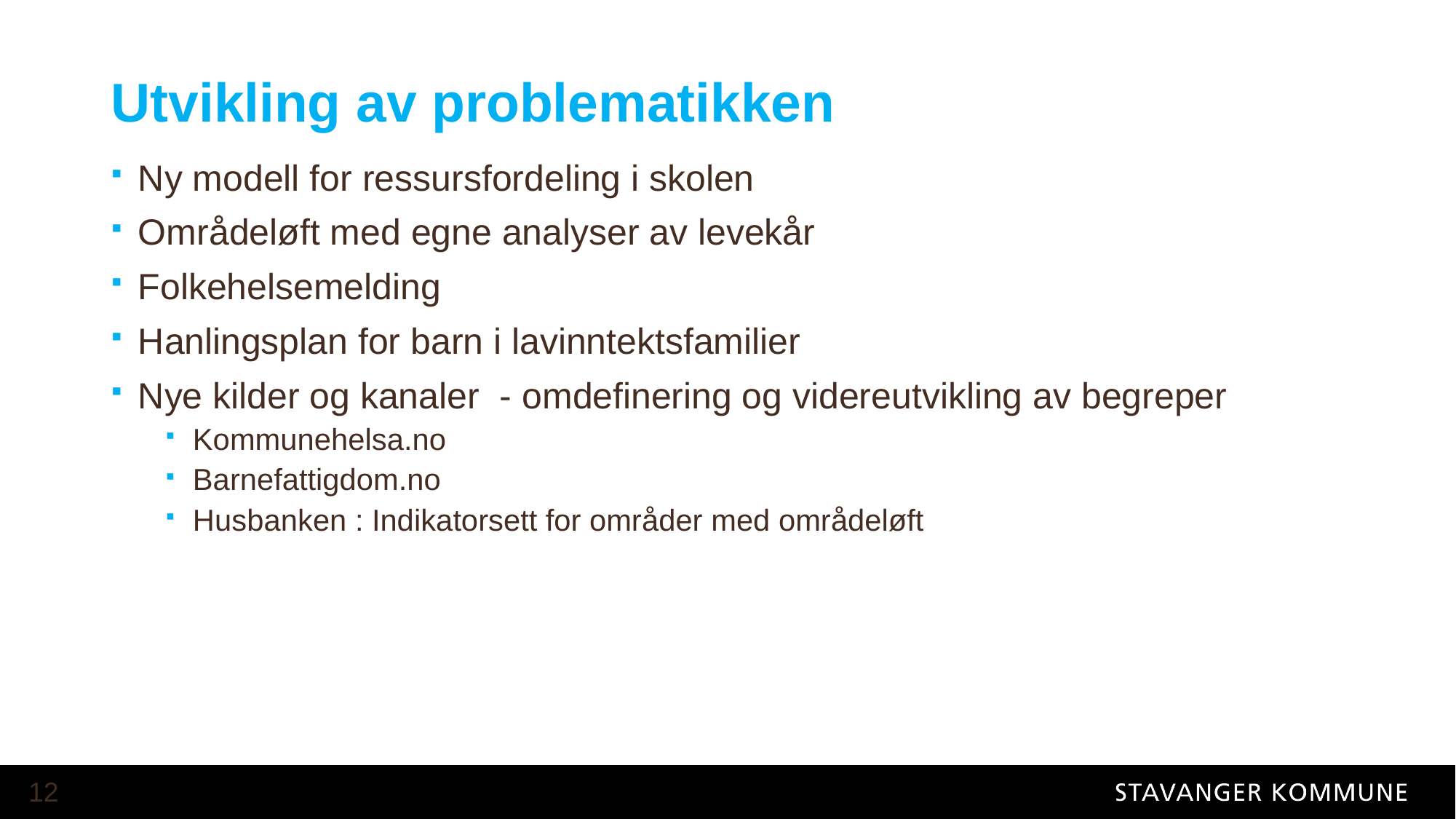

# Utvikling av problematikken
Ny modell for ressursfordeling i skolen
Områdeløft med egne analyser av levekår
Folkehelsemelding
Hanlingsplan for barn i lavinntektsfamilier
Nye kilder og kanaler  - omdefinering og videreutvikling av begreper
Kommunehelsa.no
Barnefattigdom.no
Husbanken : Indikatorsett for områder med områdeløft
12